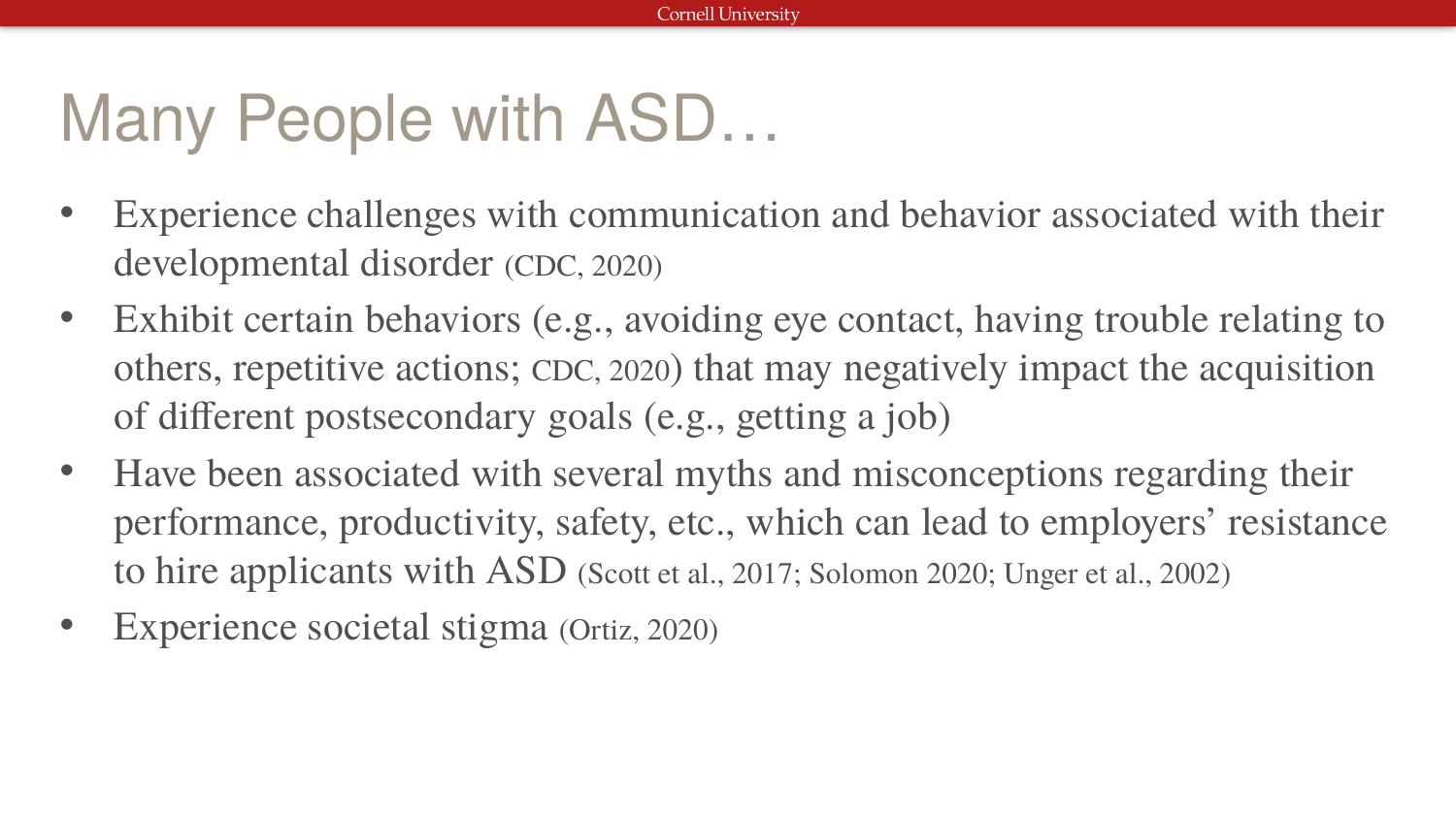

# Many People with ASD…
Experience challenges with communication and behavior associated with their developmental disorder (CDC, 2020)
Exhibit certain behaviors (e.g., avoiding eye contact, having trouble relating to others, repetitive actions; CDC, 2020) that may negatively impact the acquisition of different postsecondary goals (e.g., getting a job)
Have been associated with several myths and misconceptions regarding their performance, productivity, safety, etc., which can lead to employers’ resistance to hire applicants with ASD (Scott et al., 2017; Solomon 2020; Unger et al., 2002)
Experience societal stigma (Ortiz, 2020)